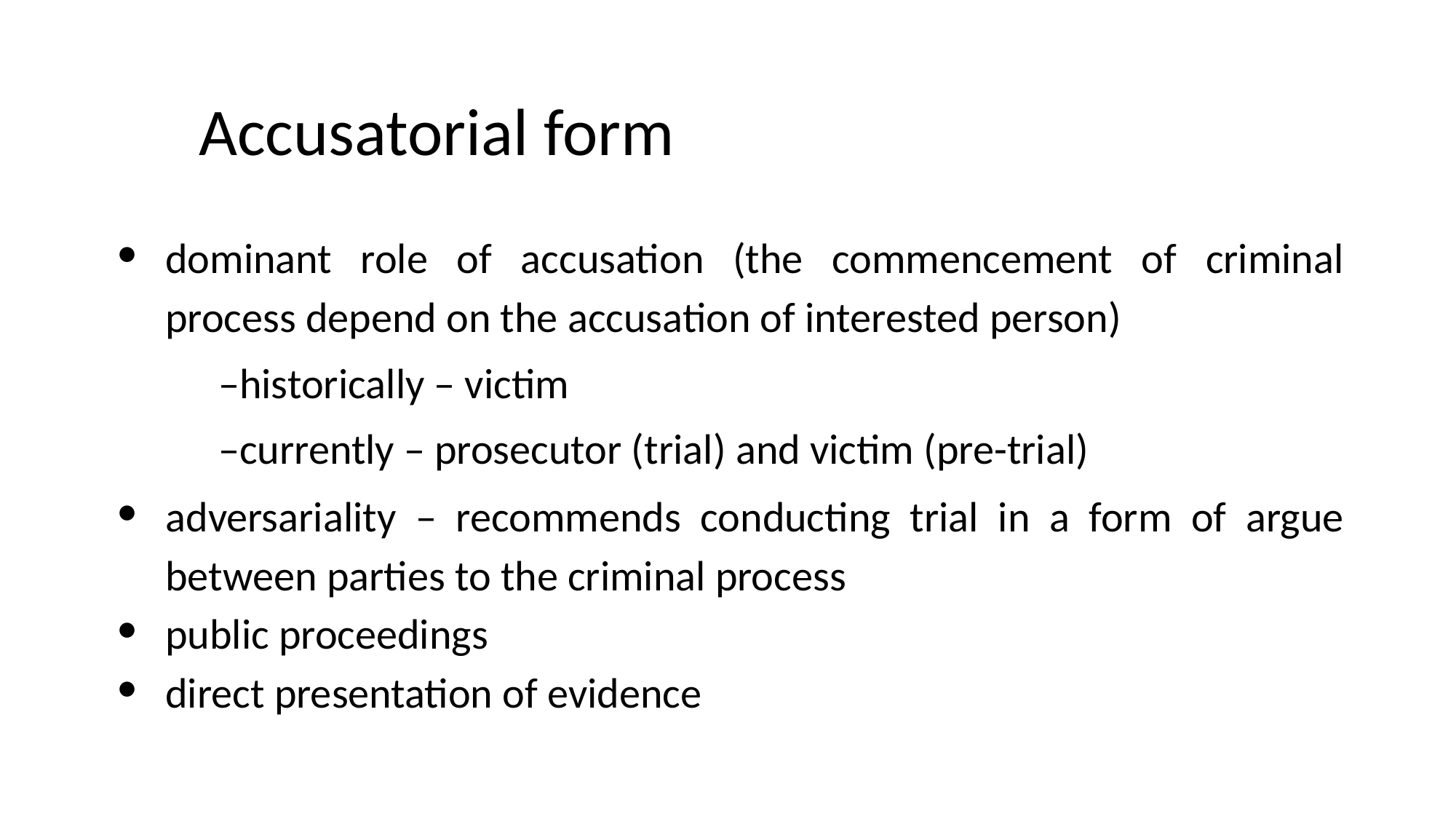

# Accusatorial form
dominant role of accusation (the commencement of criminal process depend on the accusation of interested person)
–historically – victim
–currently – prosecutor (trial) and victim (pre-trial)
adversariality – recommends conducting trial in a form of argue between parties to the criminal process
public proceedings
direct presentation of evidence